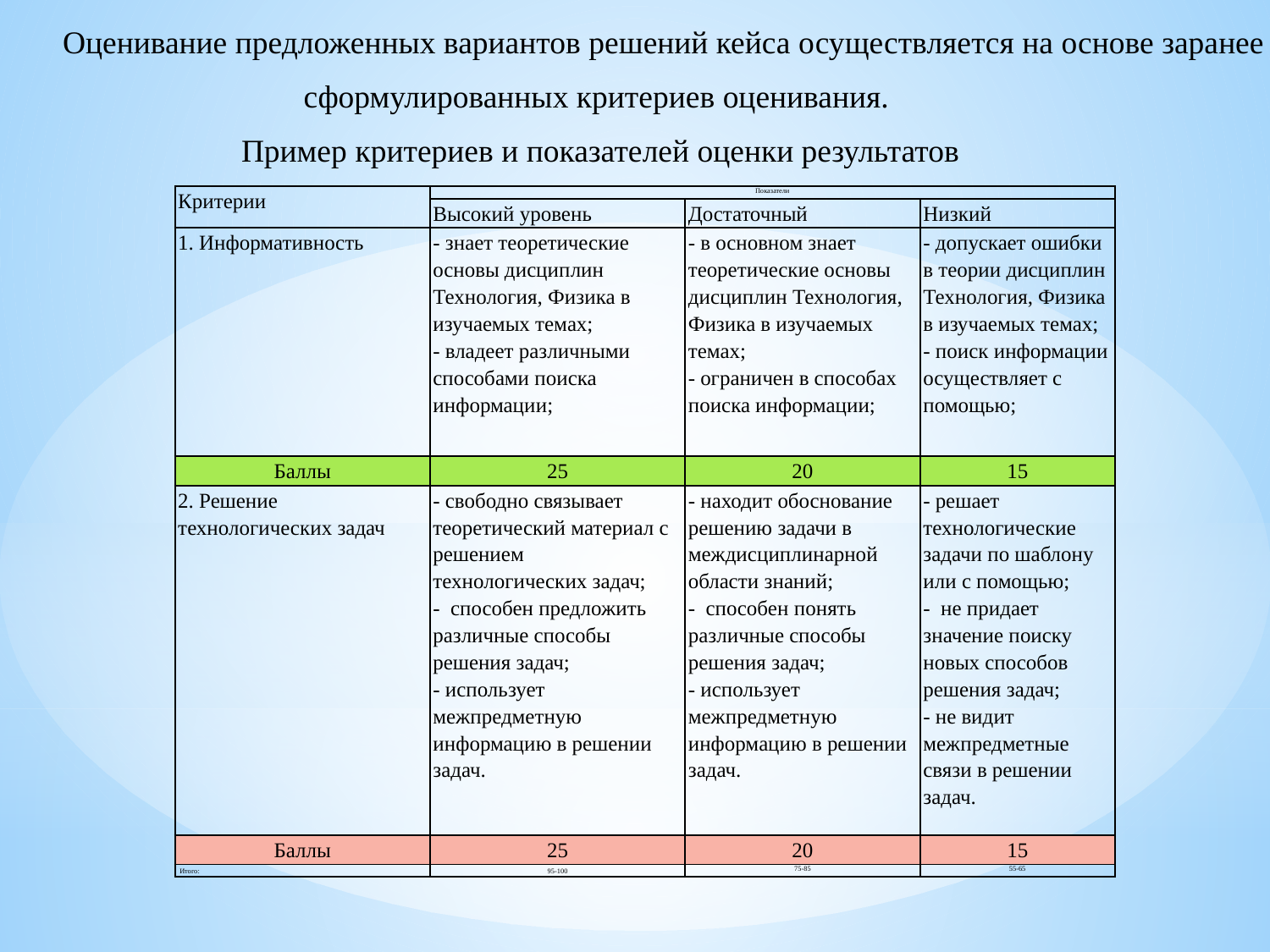

Оценивание предложенных вариантов решений кейса осуществляется на основе заранее
сформулированных критериев оценивания.
Пример критериев и показателей оценки результатов

| Критерии | Показатели |  |  |
| --- | --- | --- | --- |
|  | Высокий уровень | Достаточный | Низкий |
| 1. Информативность | - знает теоретические основы дисциплин Технология, Физика в изучаемых темах; - владеет различными способами поиска информации; | - в основном знает теоретические основы дисциплин Технология, Физика в изучаемых темах; - ограничен в способах поиска информации; | - допускает ошибки в теории дисциплин Технология, Физика в изучаемых темах; - поиск информации осуществляет с помощью; |
| Баллы | 25 | 20 | 15 |
| 2. Решение технологических задач | - свободно связывает теоретический материал с решением технологических задач; - способен предложить различные способы решения задач; - использует межпредметную информацию в решении задач. | - находит обоснование решению задачи в междисциплинарной области знаний; - способен понять различные способы решения задач; - использует межпредметную информацию в решении задач. | - решает технологические задачи по шаблону или с помощью; - не придает значение поиску новых способов решения задач; - не видит межпредметные связи в решении задач. |
| Баллы | 25 | 20 | 15 |
| Итого: | 95-100 | 75-85 | 55-65 |